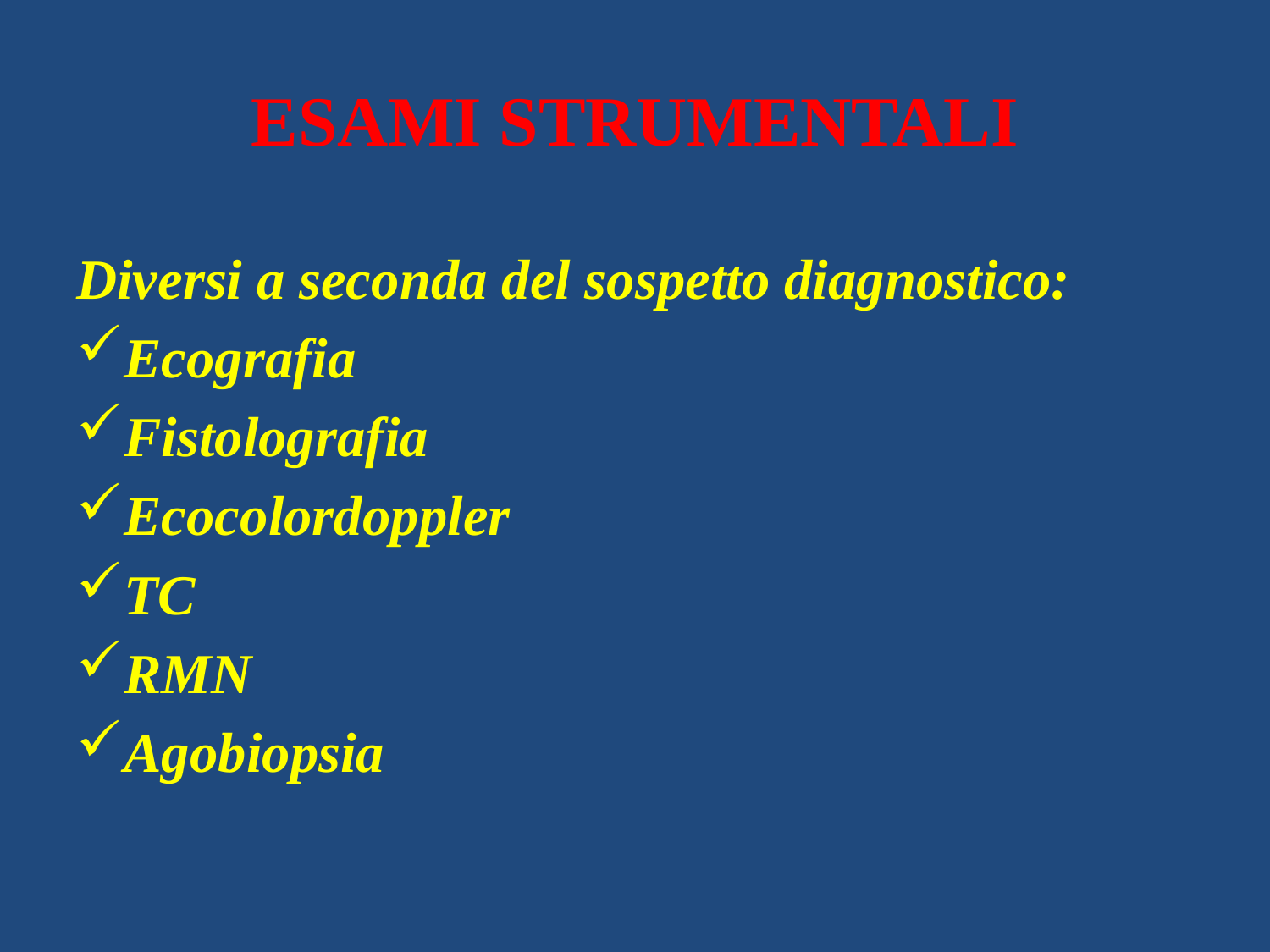

# ESAMI STRUMENTALI
Diversi a seconda del sospetto diagnostico:
Ecografia
Fistolografia
Ecocolordoppler
TC
RMN
Agobiopsia